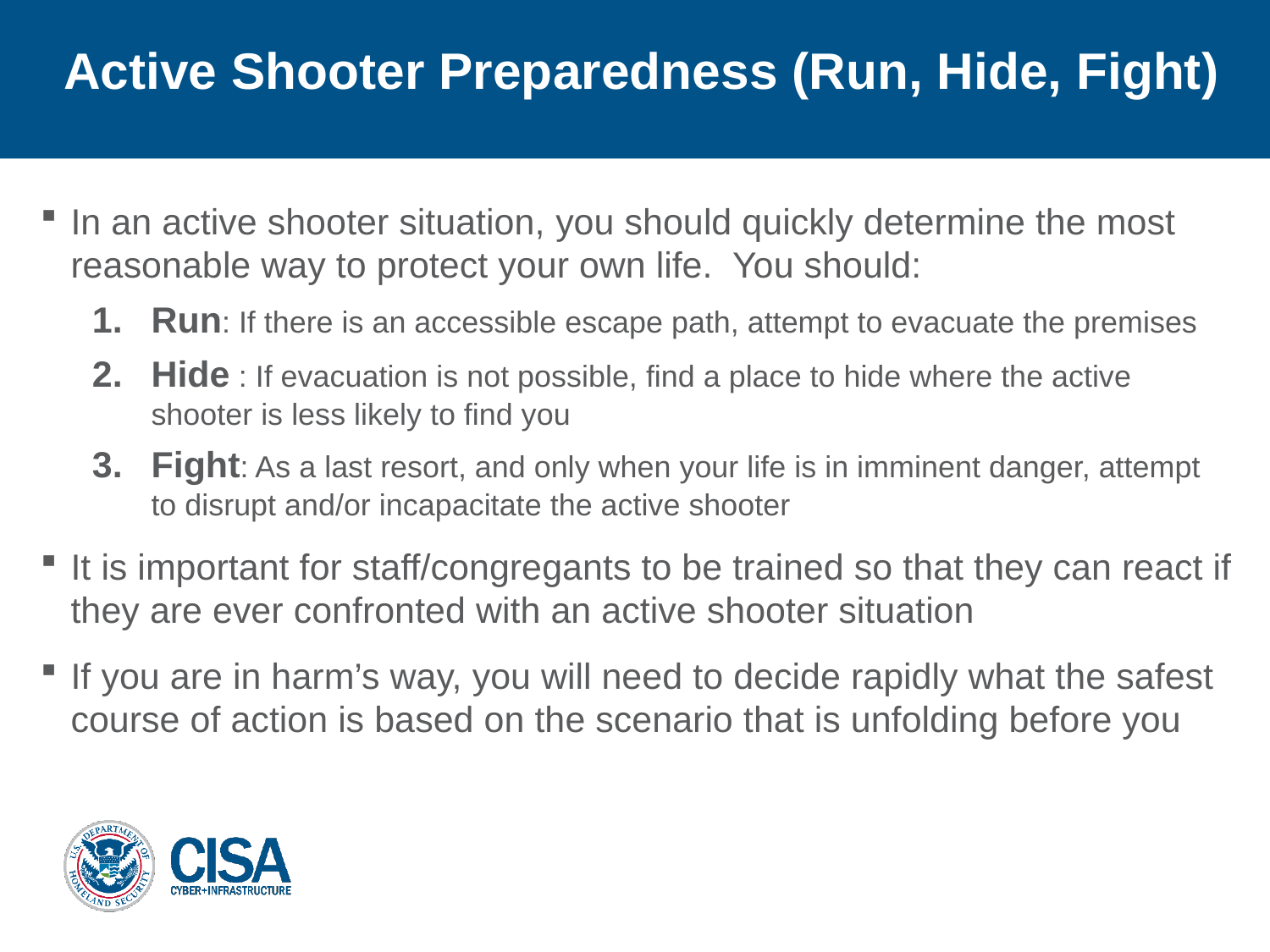

# Active Shooter Preparedness (Run, Hide, Fight)
In an active shooter situation, you should quickly determine the most reasonable way to protect your own life.  You should:
Run: If there is an accessible escape path, attempt to evacuate the premises
Hide : If evacuation is not possible, find a place to hide where the active shooter is less likely to find you
Fight: As a last resort, and only when your life is in imminent danger, attempt to disrupt and/or incapacitate the active shooter
It is important for staff/congregants to be trained so that they can react if they are ever confronted with an active shooter situation
If you are in harm’s way, you will need to decide rapidly what the safest course of action is based on the scenario that is unfolding before you